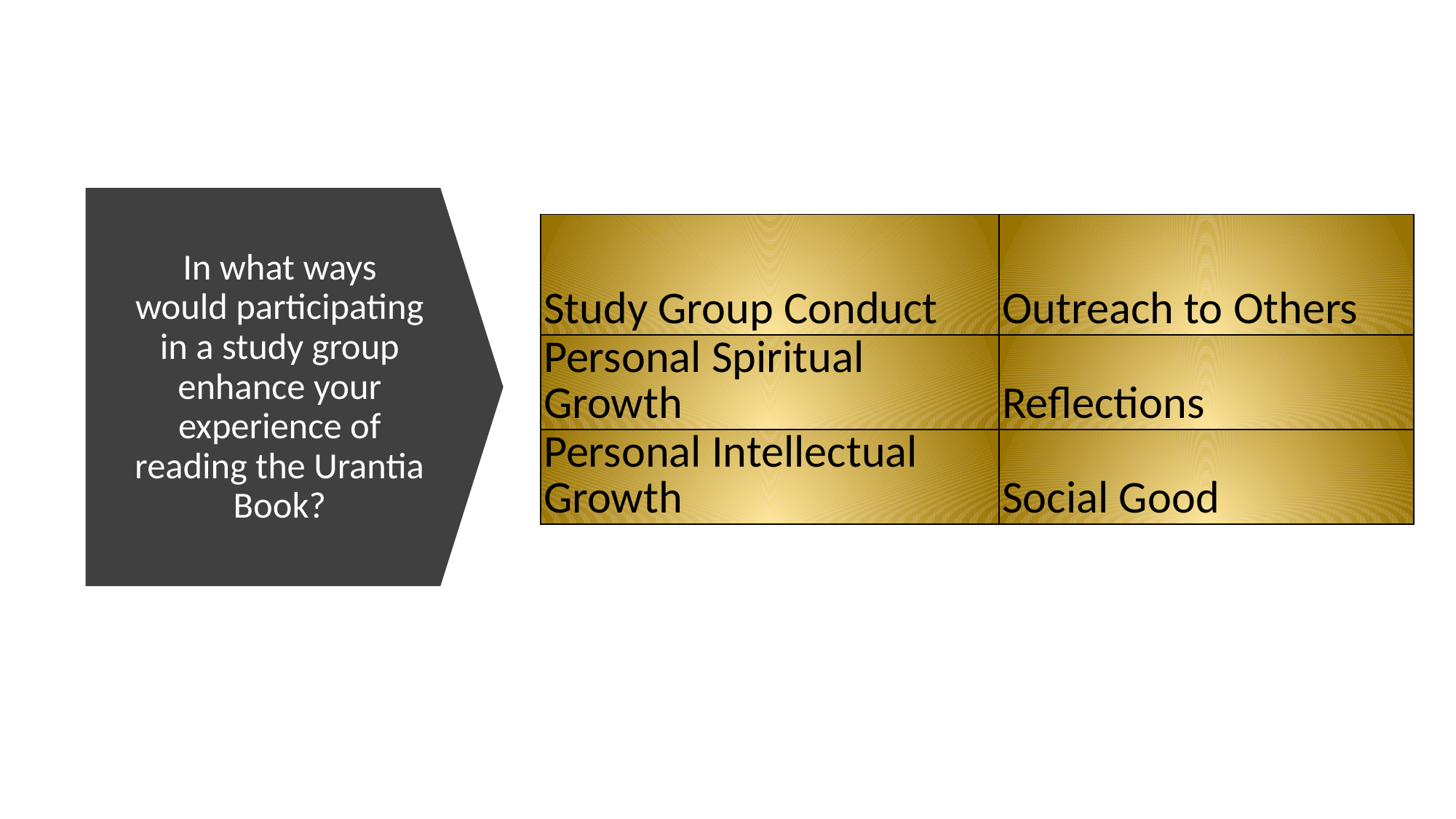

| Study Group Conduct | Outreach to Others |
| --- | --- |
| Personal Spiritual Growth | Reflections |
| Personal Intellectual Growth | Social Good |
# In what ways would participating in a study group enhance your experience of reading the Urantia Book?